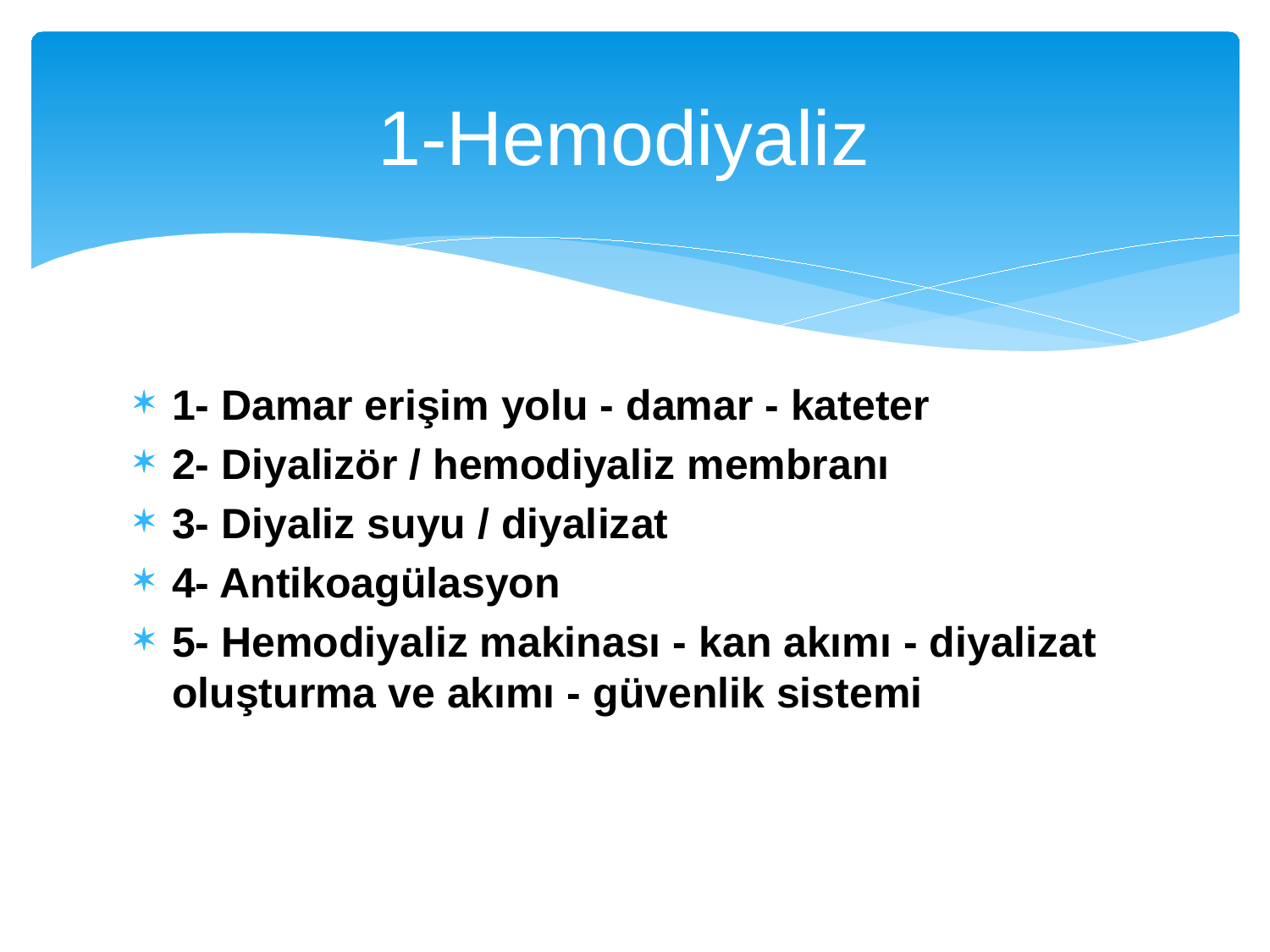

# 1-Hemodiyaliz
1- Damar erişim yolu - damar - kateter
2- Diyalizör / hemodiyaliz membranı
3- Diyaliz suyu / diyalizat
4- Antikoagülasyon
5- Hemodiyaliz makinası - kan akımı - diyalizat oluşturma ve akımı - güvenlik sistemi